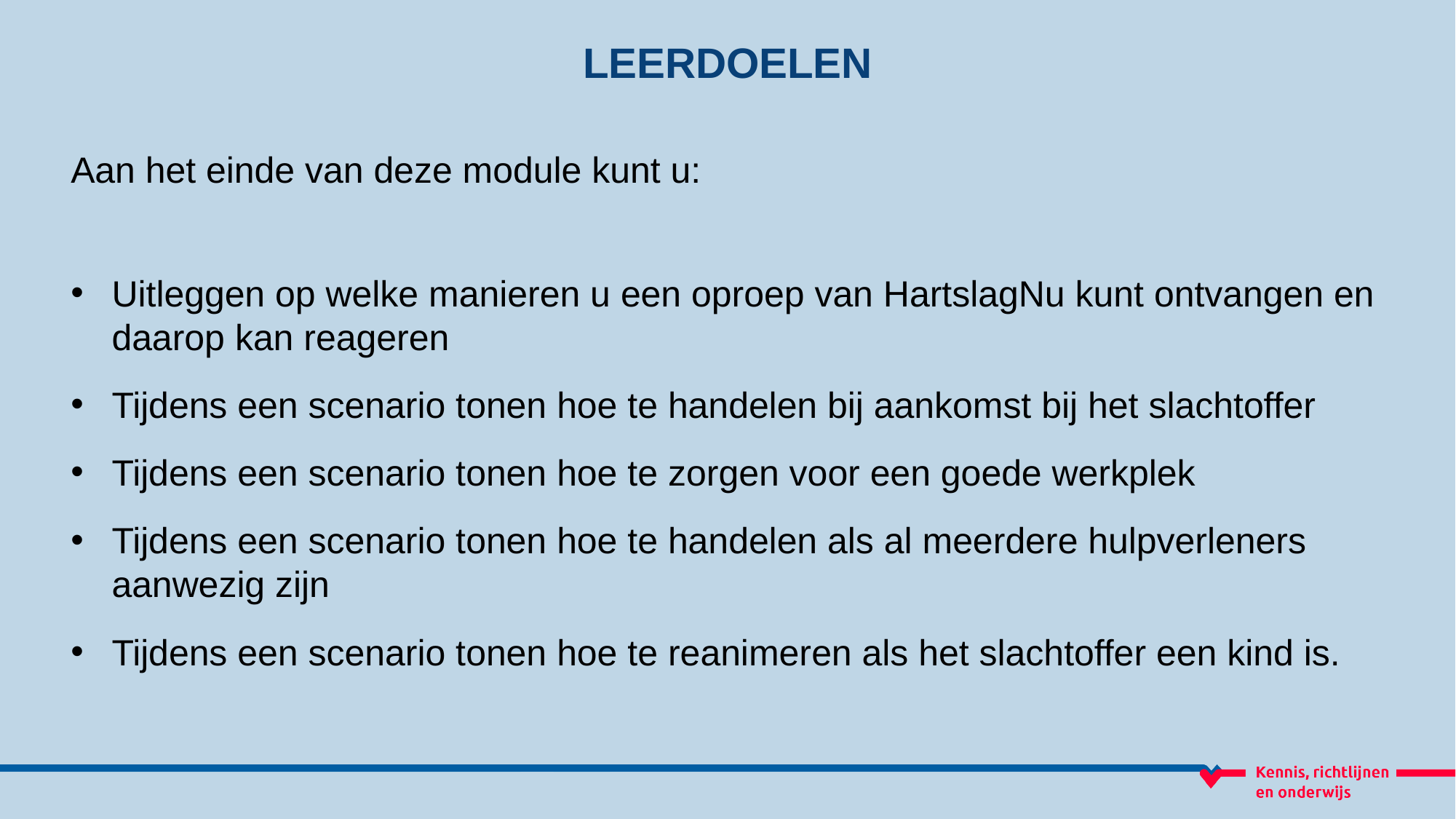

LEERDOELEN
Aan het einde van deze module kunt u:

Uitleggen op welke manieren u een oproep van HartslagNu kunt ontvangen en daarop kan reageren
Tijdens een scenario tonen hoe te handelen bij aankomst bij het slachtoffer
Tijdens een scenario tonen hoe te zorgen voor een goede werkplek
Tijdens een scenario tonen hoe te handelen als al meerdere hulpverleners aanwezig zijn
Tijdens een scenario tonen hoe te reanimeren als het slachtoffer een kind is.